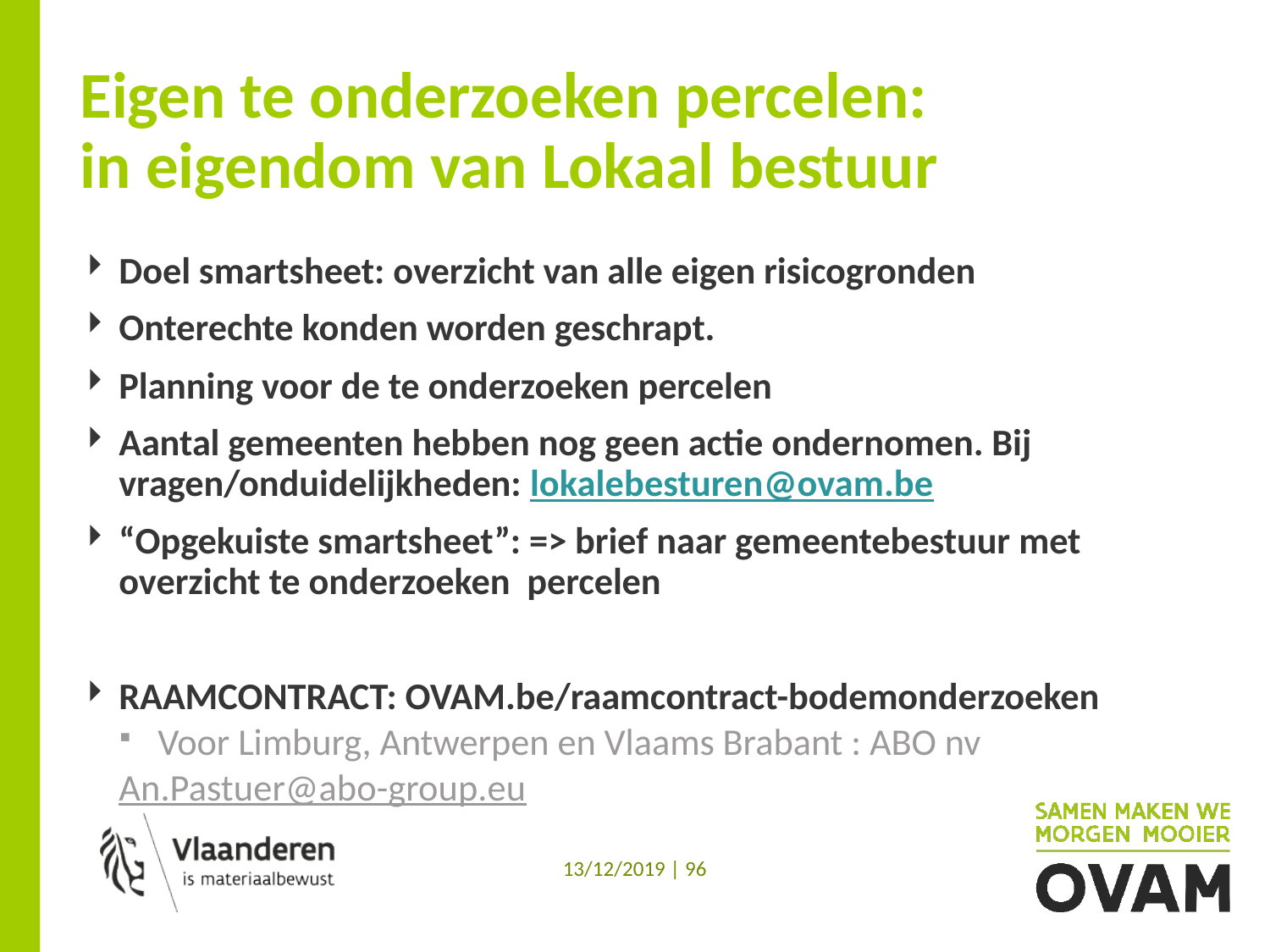

# Eigen te onderzoeken percelen:                 in eigendom van Lokaal bestuur
Doel smartsheet: overzicht van alle eigen risicogronden
Onterechte konden worden geschrapt.
Planning voor de te onderzoeken percelen
Aantal gemeenten hebben nog geen actie ondernomen. Bij vragen/onduidelijkheden: lokalebesturen@ovam.be
“Opgekuiste smartsheet”: => brief naar gemeentebestuur met overzicht te onderzoeken  percelen

RAAMCONTRACT: OVAM.be/raamcontract-bodemonderzoeken
Voor Limburg, Antwerpen en Vlaams Brabant : ABO nv
An.Pastuer@abo-group.eu

13/12/2019 | 96